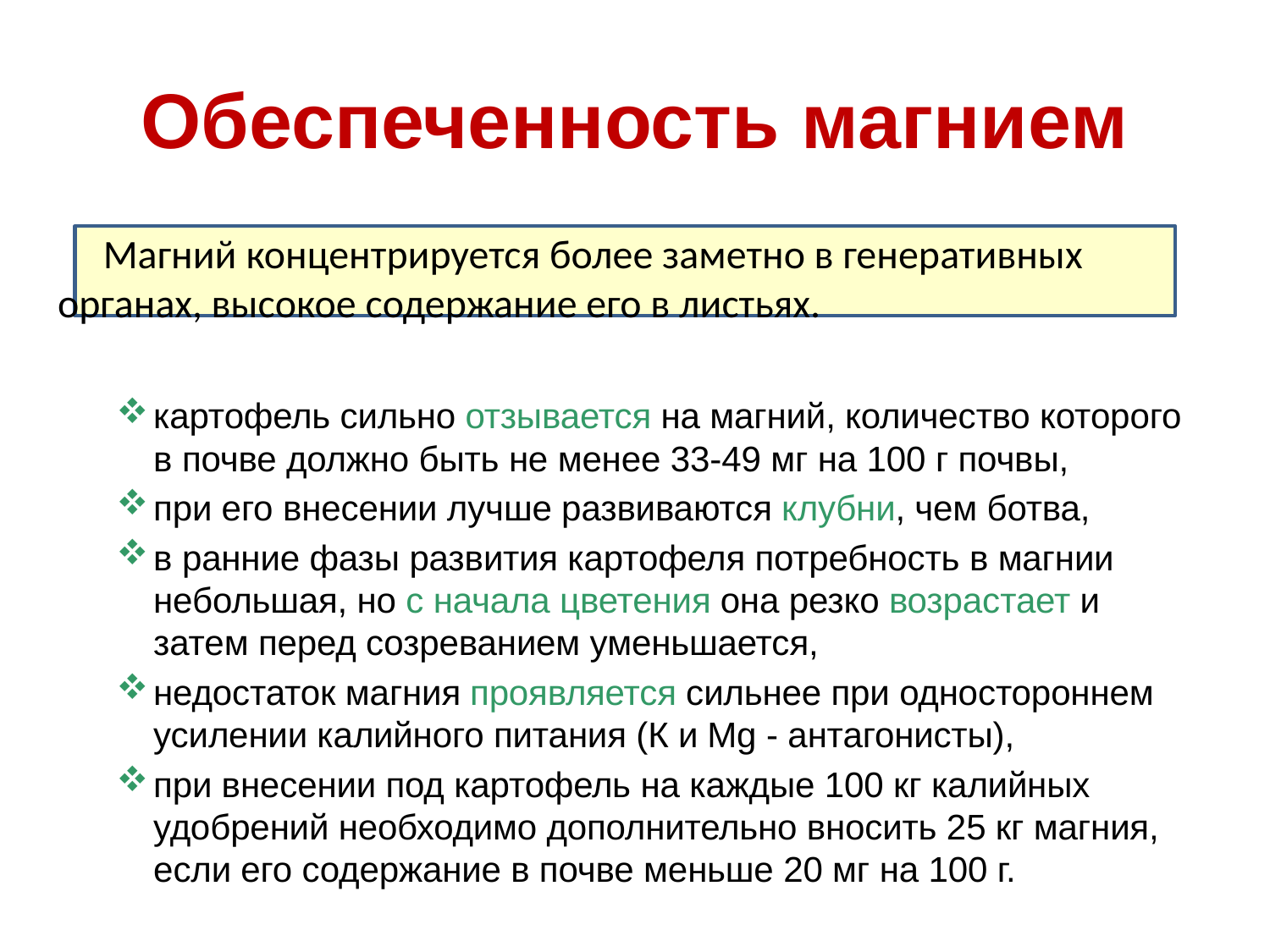

# Обеспеченность магнием
     Магний концентрируется более заметно в генеративных       	органах, высокое содержание его в листьях.

картофель сильно отзывается на магний, количество которого в почве должно быть не менее 33-49 мг на 100 г почвы,
при его внесении лучше развиваются клубни, чем ботва,
в ранние фазы развития картофеля потребность в магнии небольшая, но с начала цветения она резко возрастает и затем перед созреванием уменьшается,
недостаток магния проявляется сильнее при одностороннем усилении калийного питания (К и Mg - антагонисты),
при внесении под картофель на каждые 100 кг калийных удобрений необходимо дополнительно вносить 25 кг магния, если его содержание в почве меньше 20 мг на 100 г.